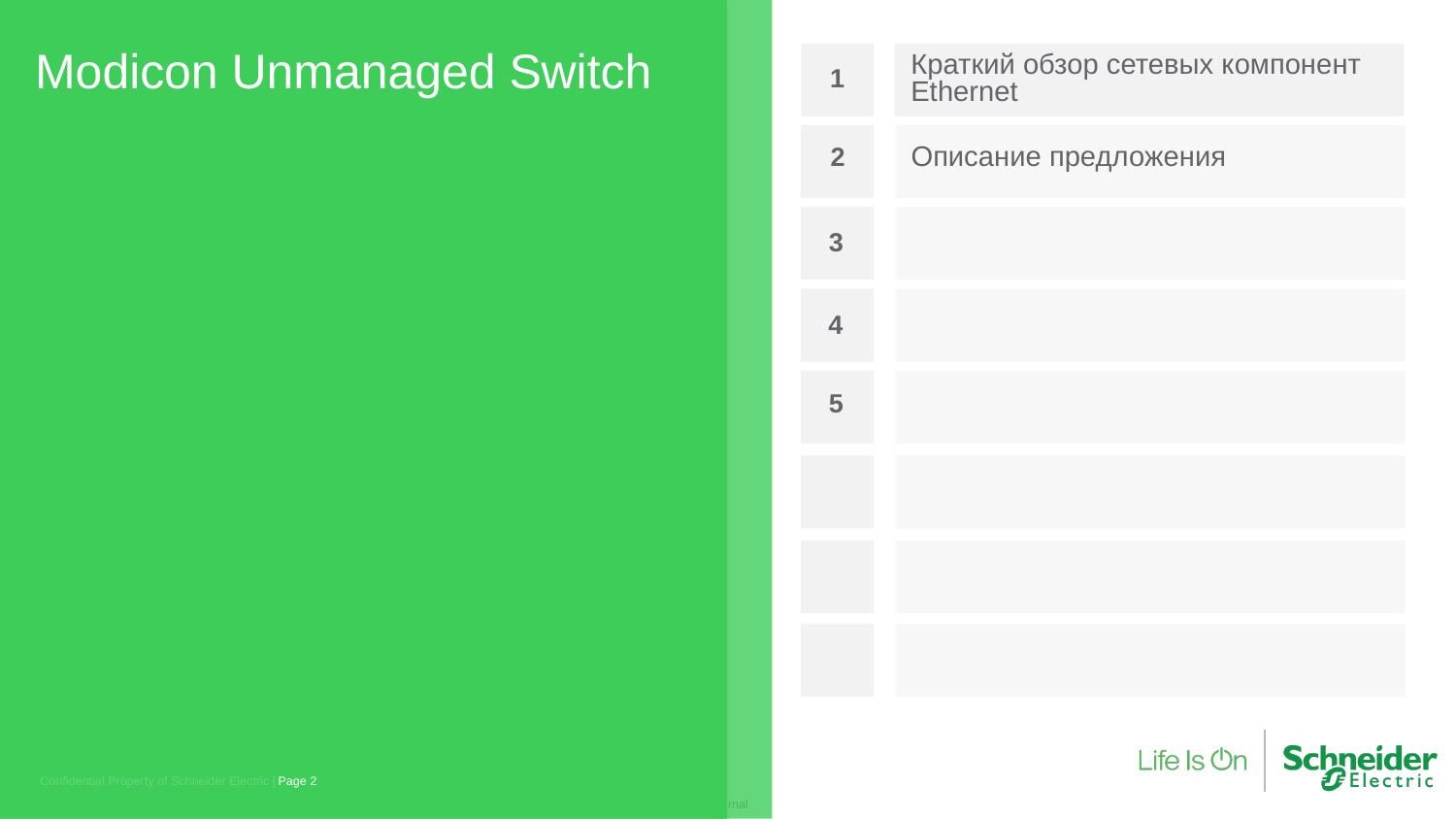

Modicon Unmanaged Switch
1
Краткий обзор сетевых компонент Ethernet
2
Описание предложения
3

4

5

Confidential Property of Schneider Electric |
Page 2